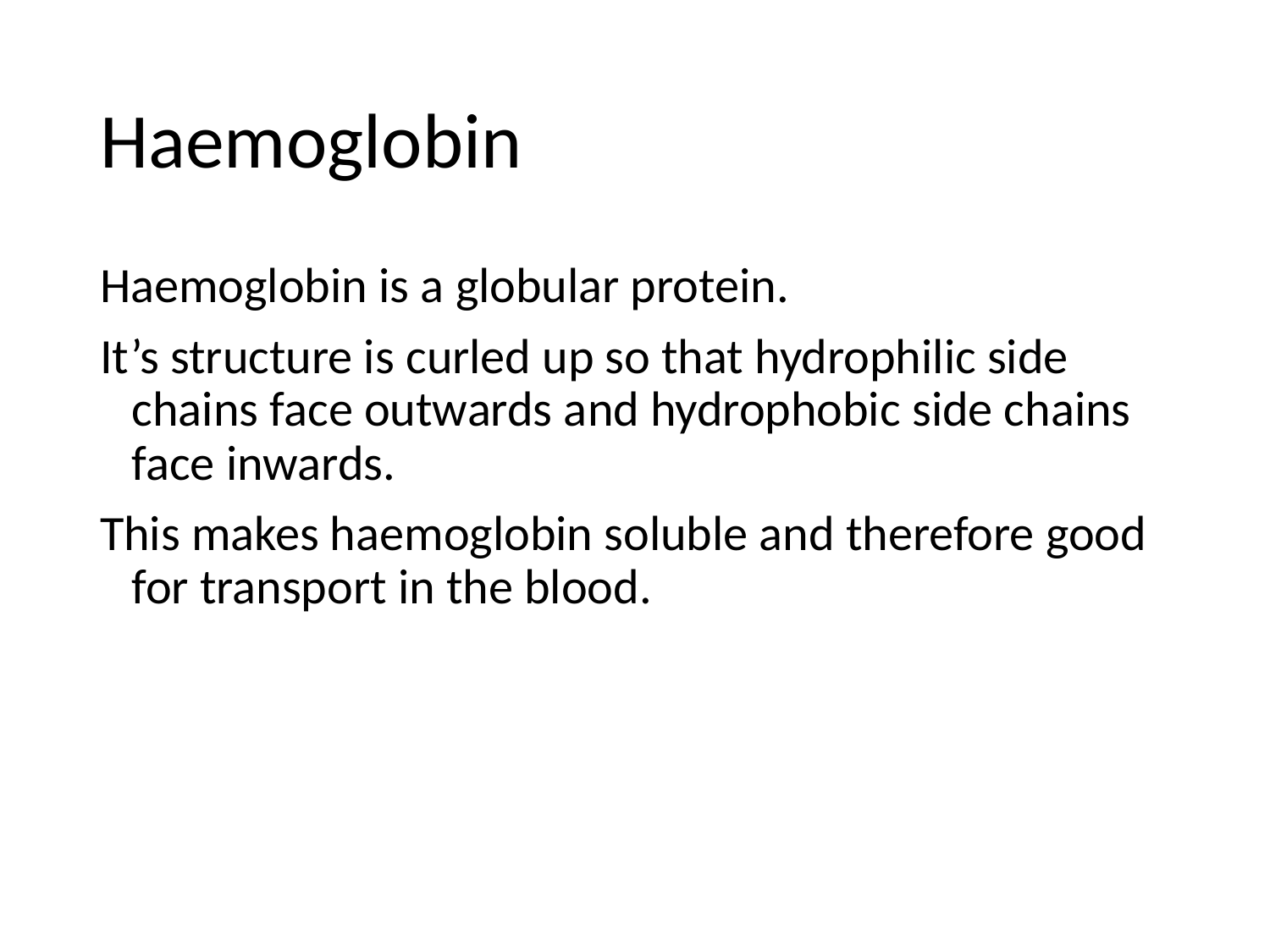

# Haemoglobin
Haemoglobin is a globular protein.
It’s structure is curled up so that hydrophilic side chains face outwards and hydrophobic side chains face inwards.
This makes haemoglobin soluble and therefore good for transport in the blood.